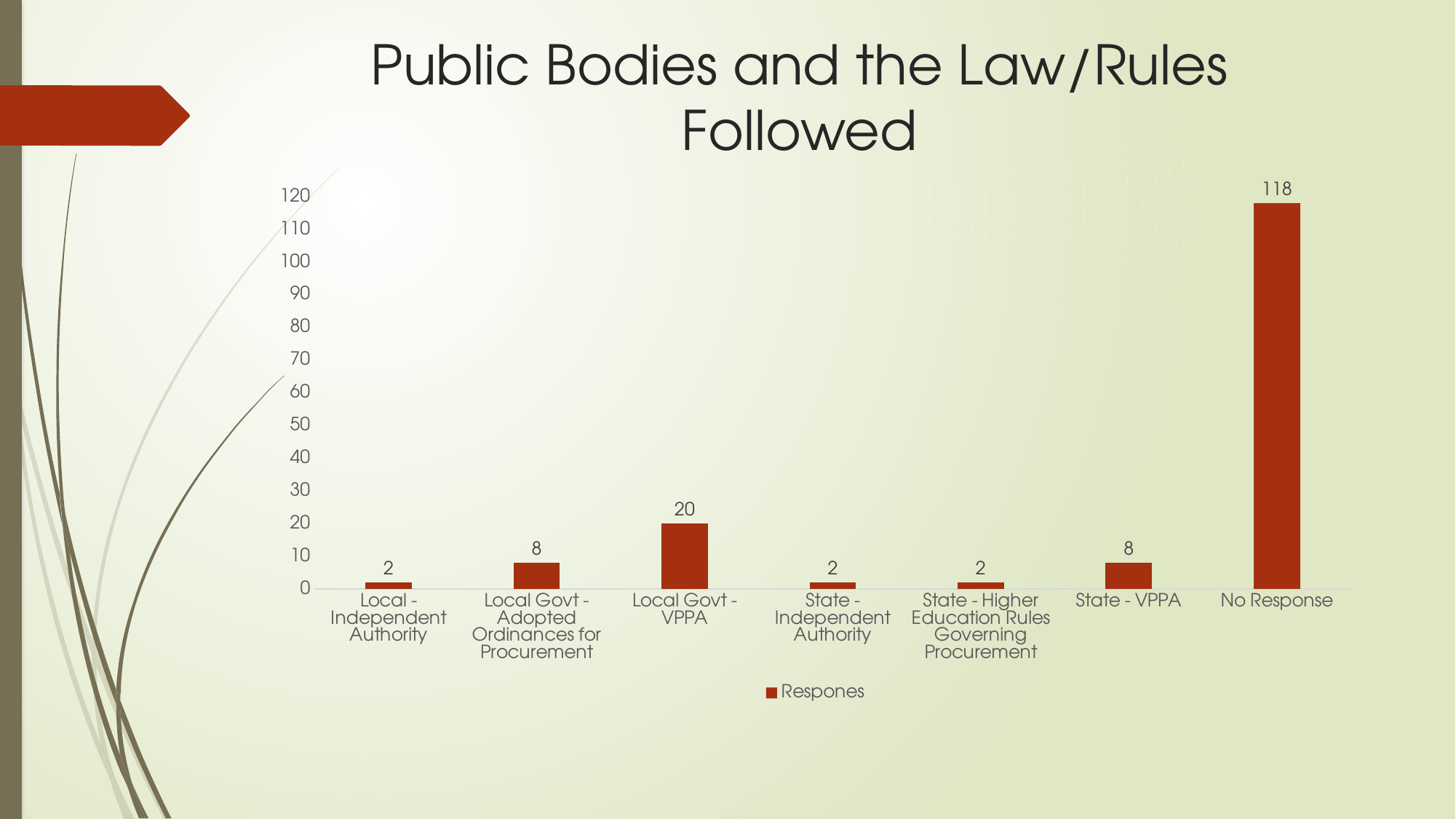

# Public Bodies and the Law/Rules Followed

### Chart

| Category | Respones |
|---|---|
| Local - Independent Authority | 2.0 |
| Local Govt - Adopted Ordinances for Procurement | 8.0 |
| Local Govt - VPPA | 20.0 |
| State - Independent Authority | 2.0 |
| State - Higher Education Rules Governing Procurement | 2.0 |
| State - VPPA | 8.0 |
| No Response | 118.0 |